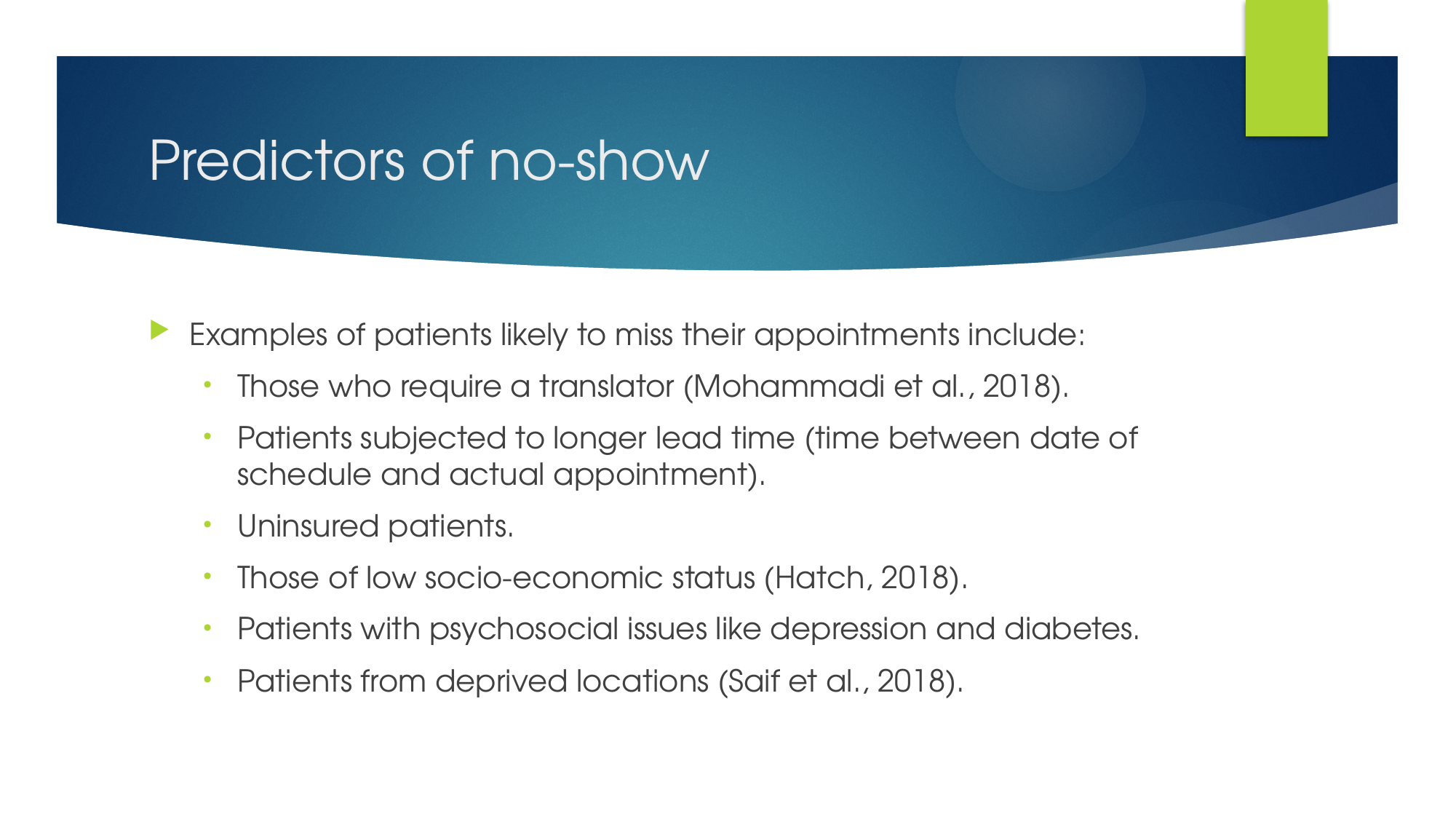

# Predictors of no-show
Examples of patients likely to miss their appointments include:
Those who require a translator (Mohammadi et al., 2018).
Patients subjected to longer lead time (time between date of schedule and actual appointment).
Uninsured patients.
Those of low socio-economic status (Hatch, 2018).
Patients with psychosocial issues like depression and diabetes.
Patients from deprived locations (Saif et al., 2018).